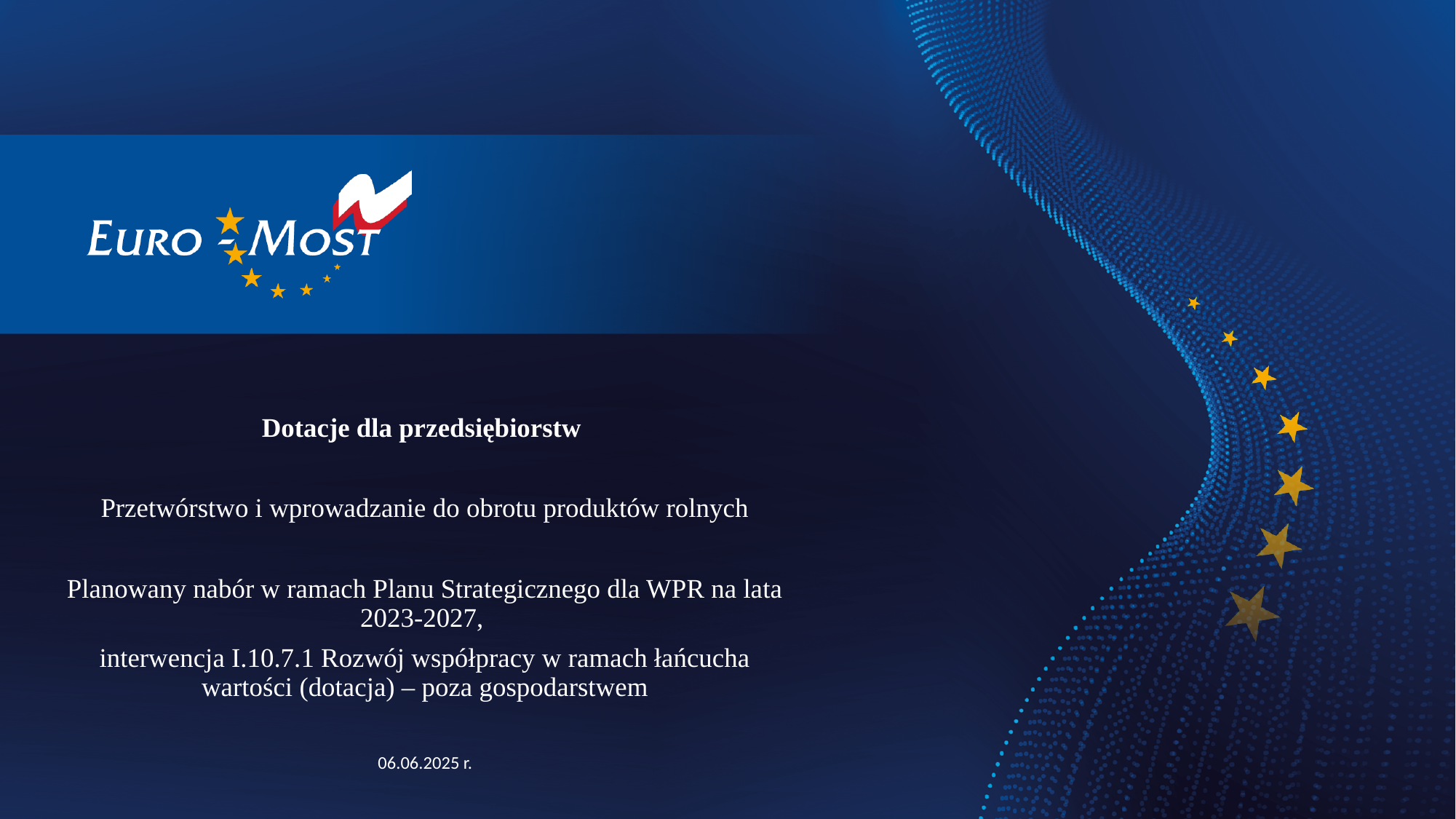

Dotacje dla przedsiębiorstw

Przetwórstwo i wprowadzanie do obrotu produktów rolnych

Planowany nabór w ramach Planu Strategicznego dla WPR na lata 2023-2027,
interwencja I.10.7.1 Rozwój współpracy w ramach łańcucha wartości (dotacja) – poza gospodarstwem

06.06.2025 r.